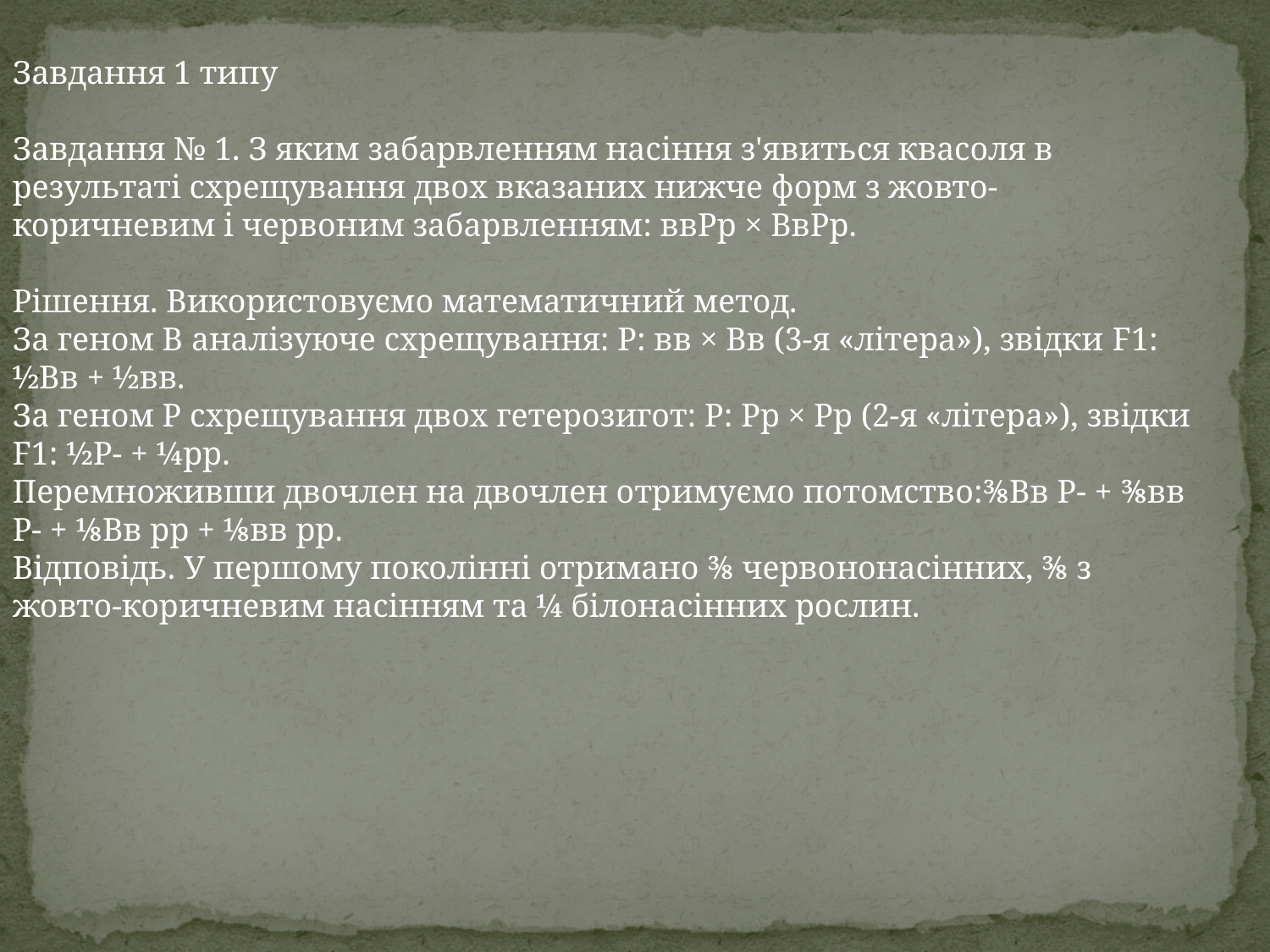

Завдання 1 типу

Завдання № 1. З яким забарвленням насіння з'явиться квасоля в результаті схрещування двох вказаних нижче форм з жовто-коричневим і червоним забарвленням: ввРр × ВвРр.

Рішення. Використовуємо математичний метод.
За геном В аналізуюче схрещування: Р: вв × Вв (3-я «літера»), звідки F1: ½Вв + ½вв.
За геном Р схрещування двох гетерозигот: Р: Рр × Рр (2-я «літера»), звідки F1: ½Р- + ¼рр.
Перемноживши двочлен на двочлен отримуємо потомство:⅜Вв Р- + ⅜вв Р- + ⅛Вв рр + ⅛вв рр.
Відповідь. У першому поколінні отримано ⅜ червононасінних, ⅜ з жовто-коричневим насінням та ¼ білонасінних рослин.